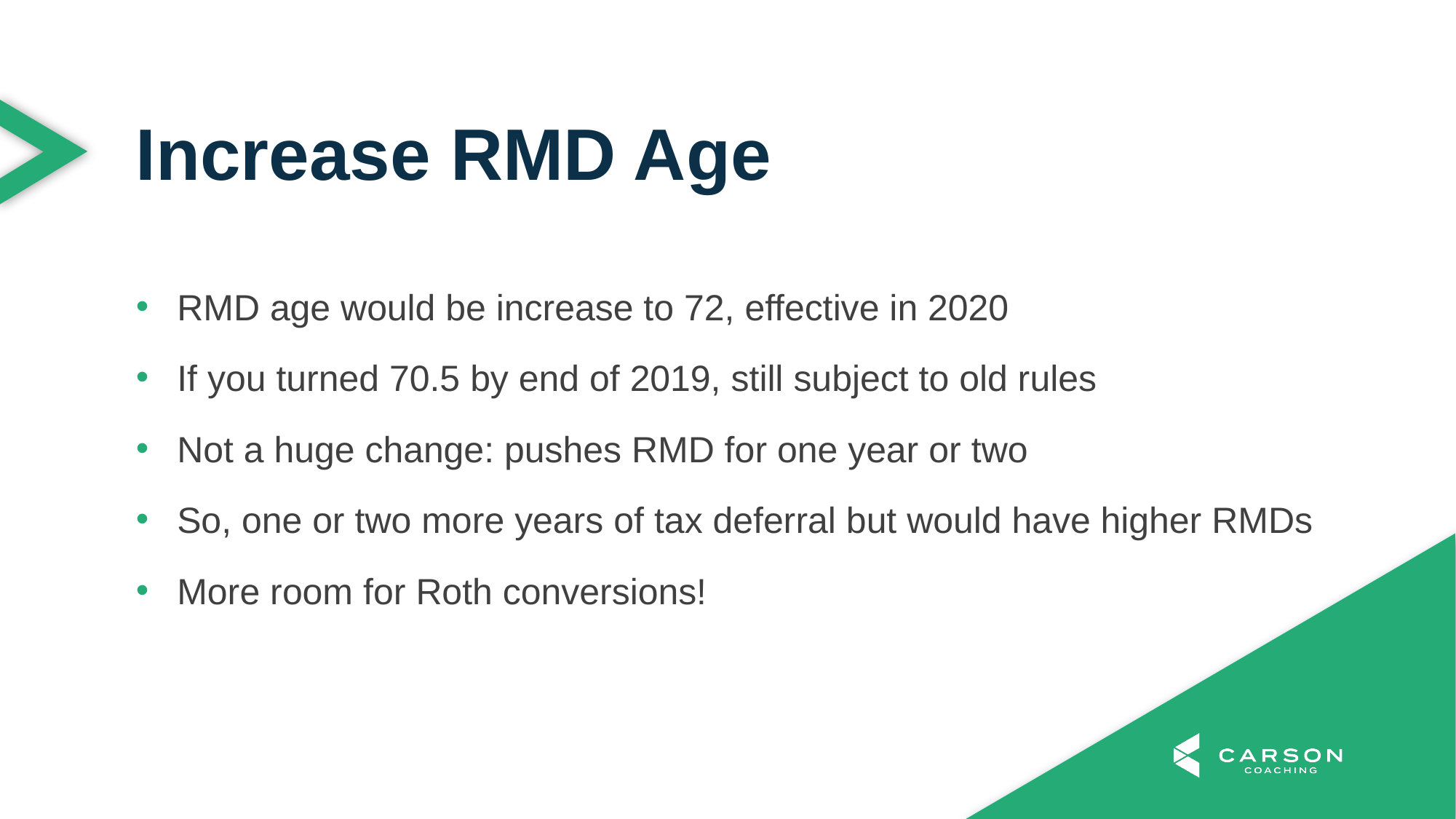

Increase RMD Age
RMD age would be increase to 72, effective in 2020
If you turned 70.5 by end of 2019, still subject to old rules
Not a huge change: pushes RMD for one year or two
So, one or two more years of tax deferral but would have higher RMDs
More room for Roth conversions!